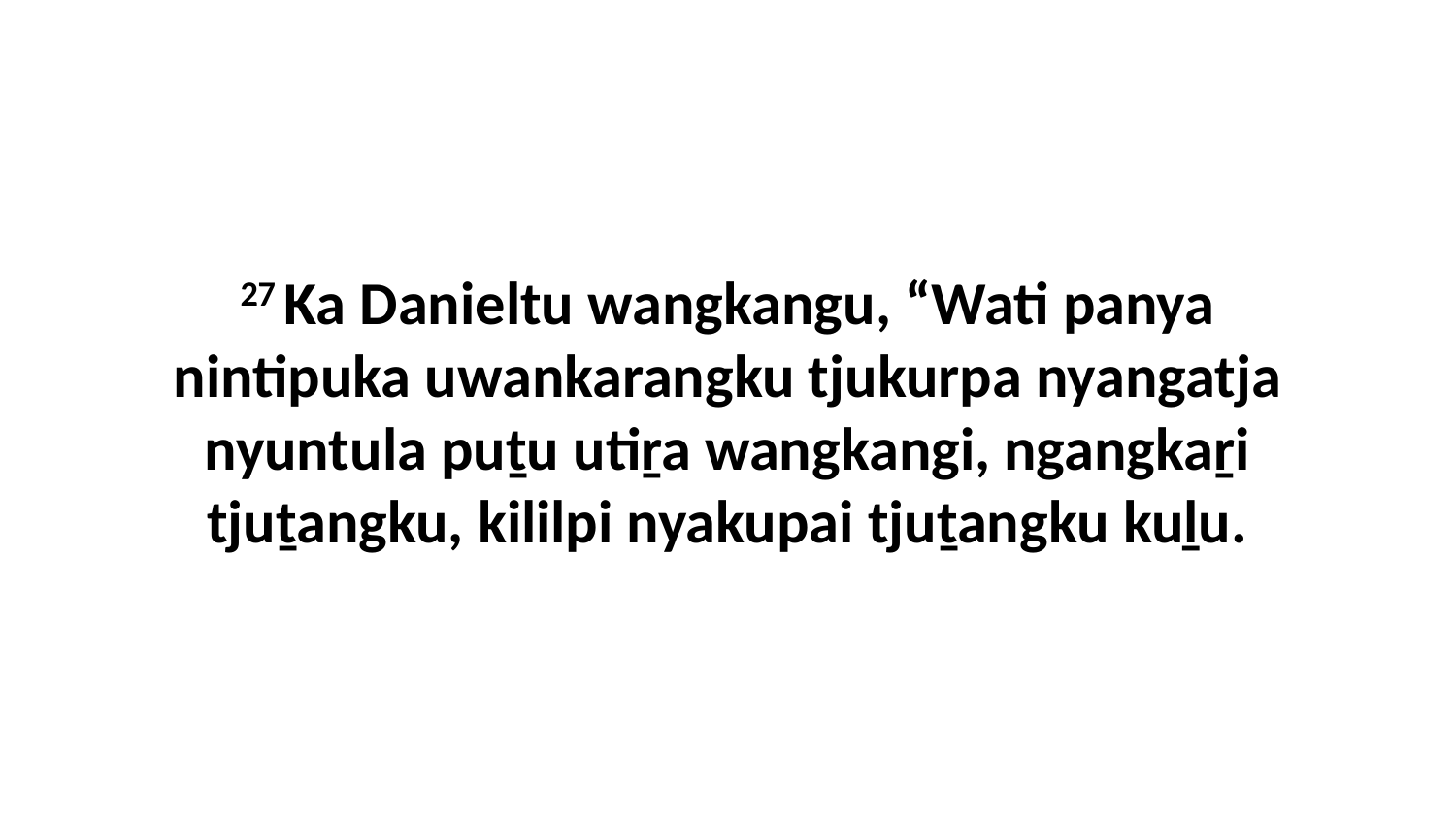

27 Ka Danieltu wangkangu, “Wati panya nintipuka uwankarangku tjukurpa nyangatja nyuntula puṯu utiṟa wangkangi, ngangkaṟi tjuṯangku, kililpi nyakupai tjuṯangku kuḻu.